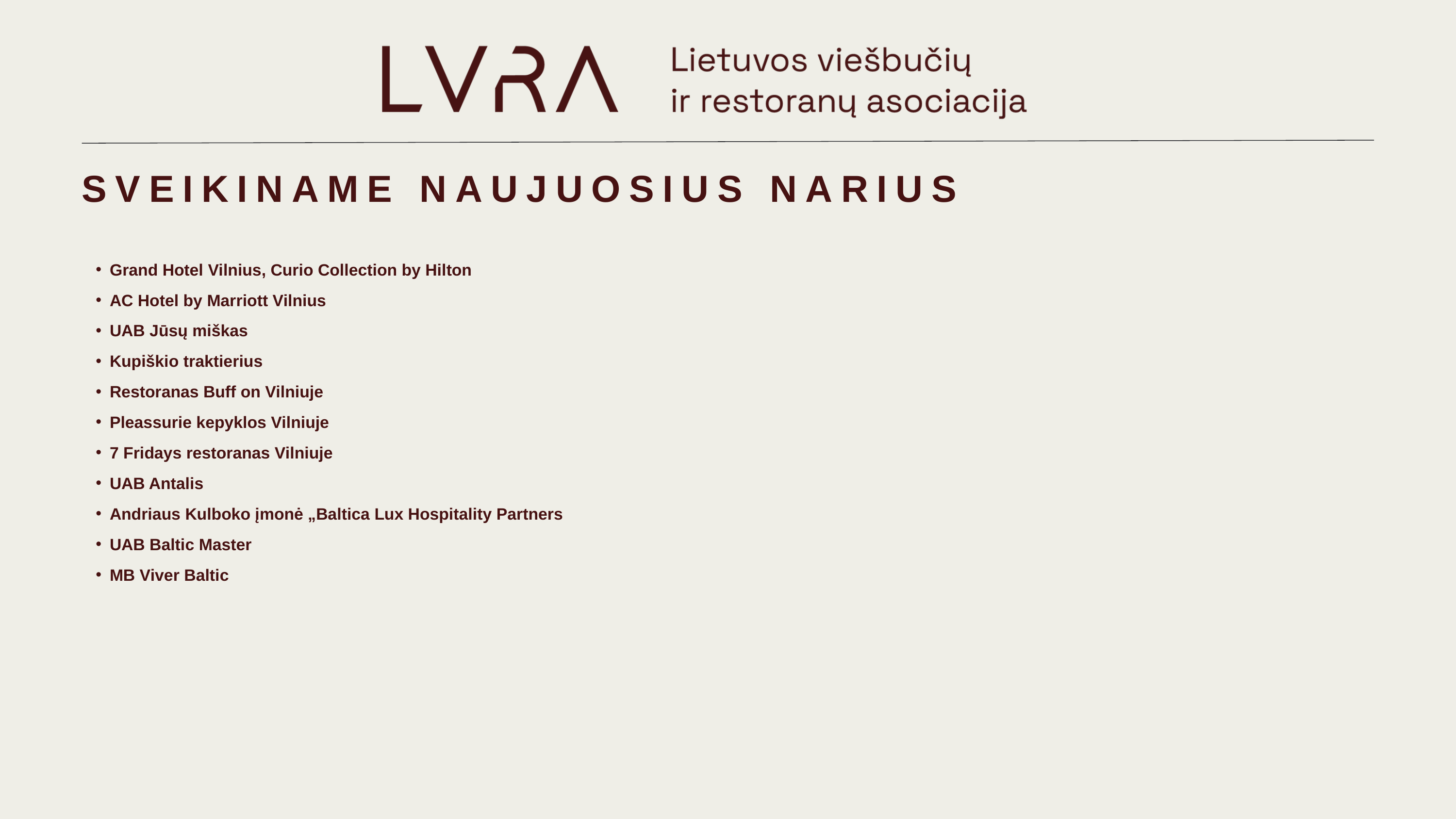

SVEIKINAME NAUJUOSIUS NARIUS

Grand Hotel Vilnius, Curio Collection by Hilton
AC Hotel by Marriott Vilnius
UAB Jūsų miškas
Kupiškio traktierius
Restoranas Buff on Vilniuje
Pleassurie kepyklos Vilniuje
7 Fridays restoranas Vilniuje
UAB Antalis
Andriaus Kulboko įmonė „Baltica Lux Hospitality Partners
UAB Baltic Master
MB Viver Baltic